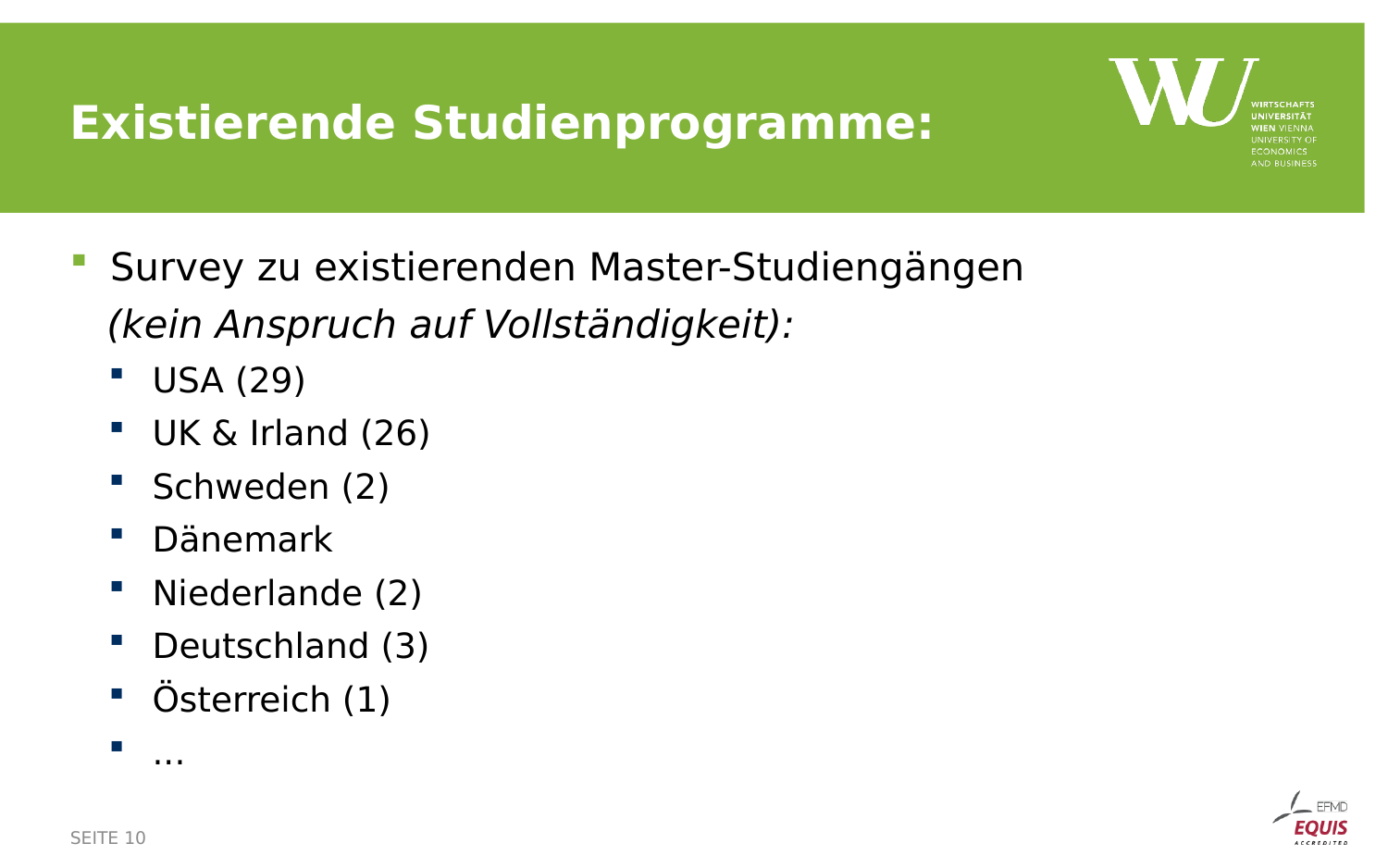

# Existierende Studienprogramme:
Survey zu existierenden Master-Studiengängen
   (kein Anspruch auf Vollständigkeit):
USA (29)
UK & Irland (26)
Schweden (2)
Dänemark
Niederlande (2)
Deutschland (3)
Österreich (1)
...
SEITE 10